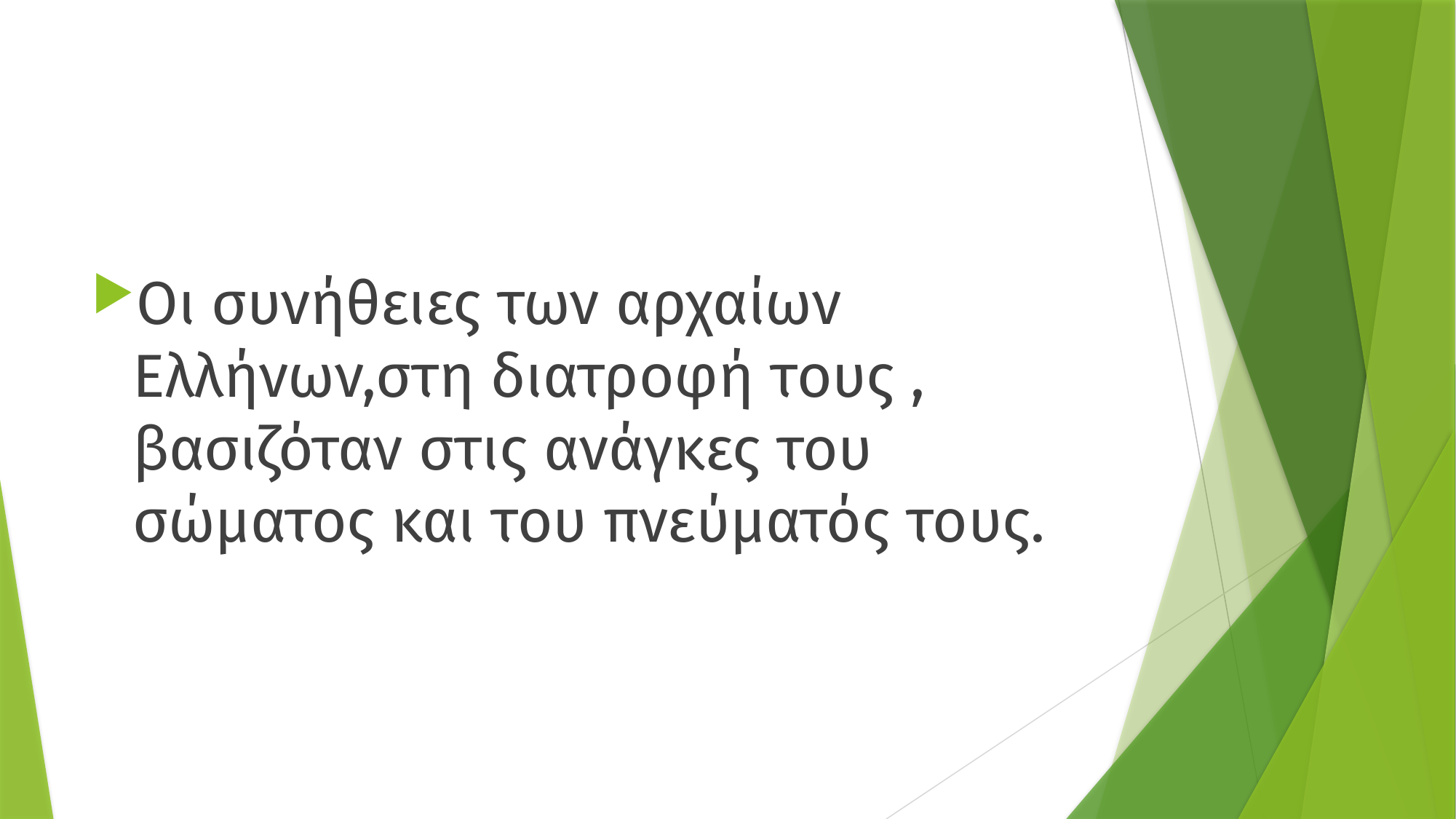

#
Οι συνήθειες των αρχαίων Ελλήνων,στη διατροφή τους , βασιζόταν στις ανάγκες του σώματος και του πνεύματός τους.